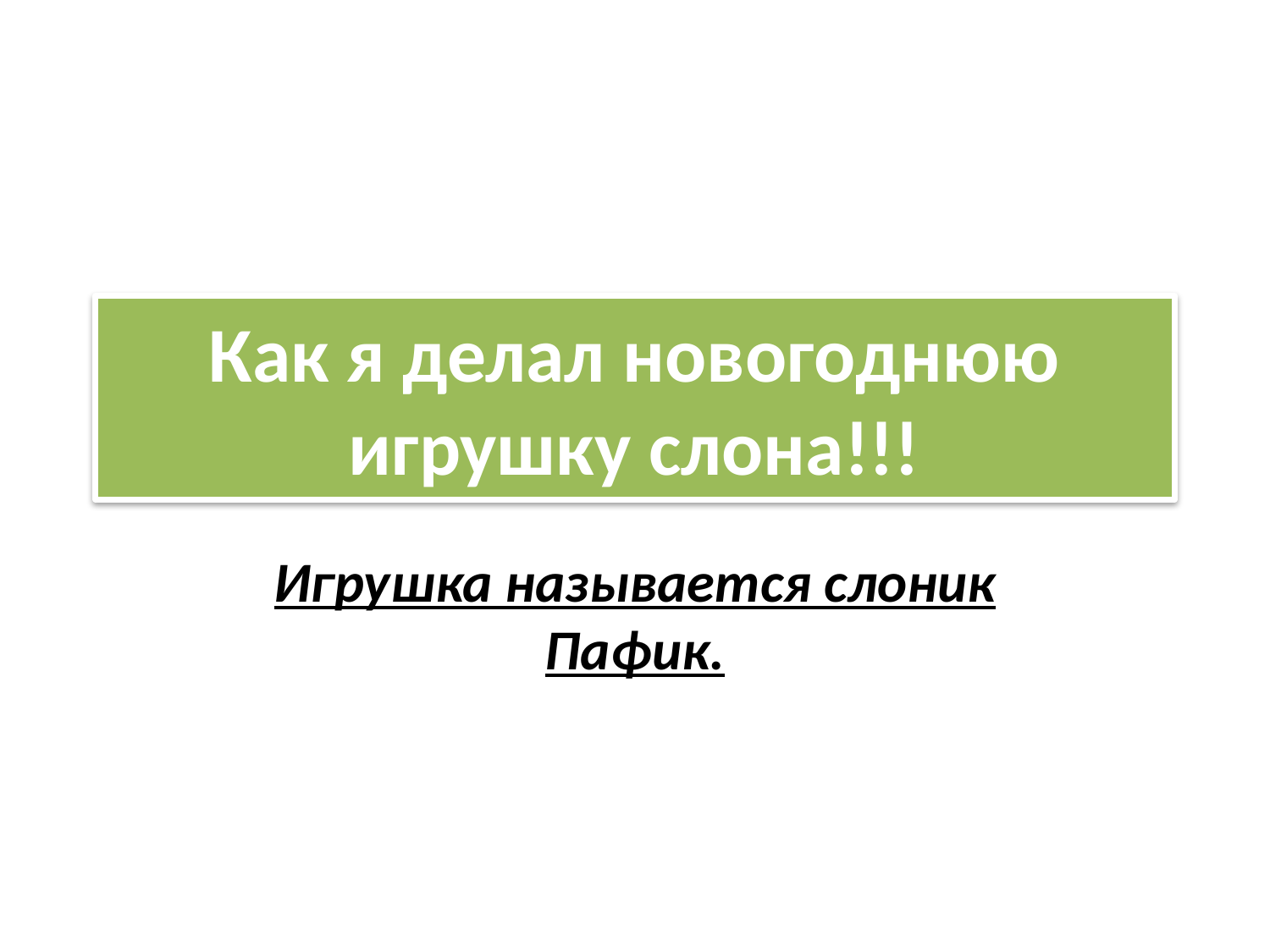

# Как я делал новогоднюю игрушку слона!!!
Игрушка называется слоник Пафик.